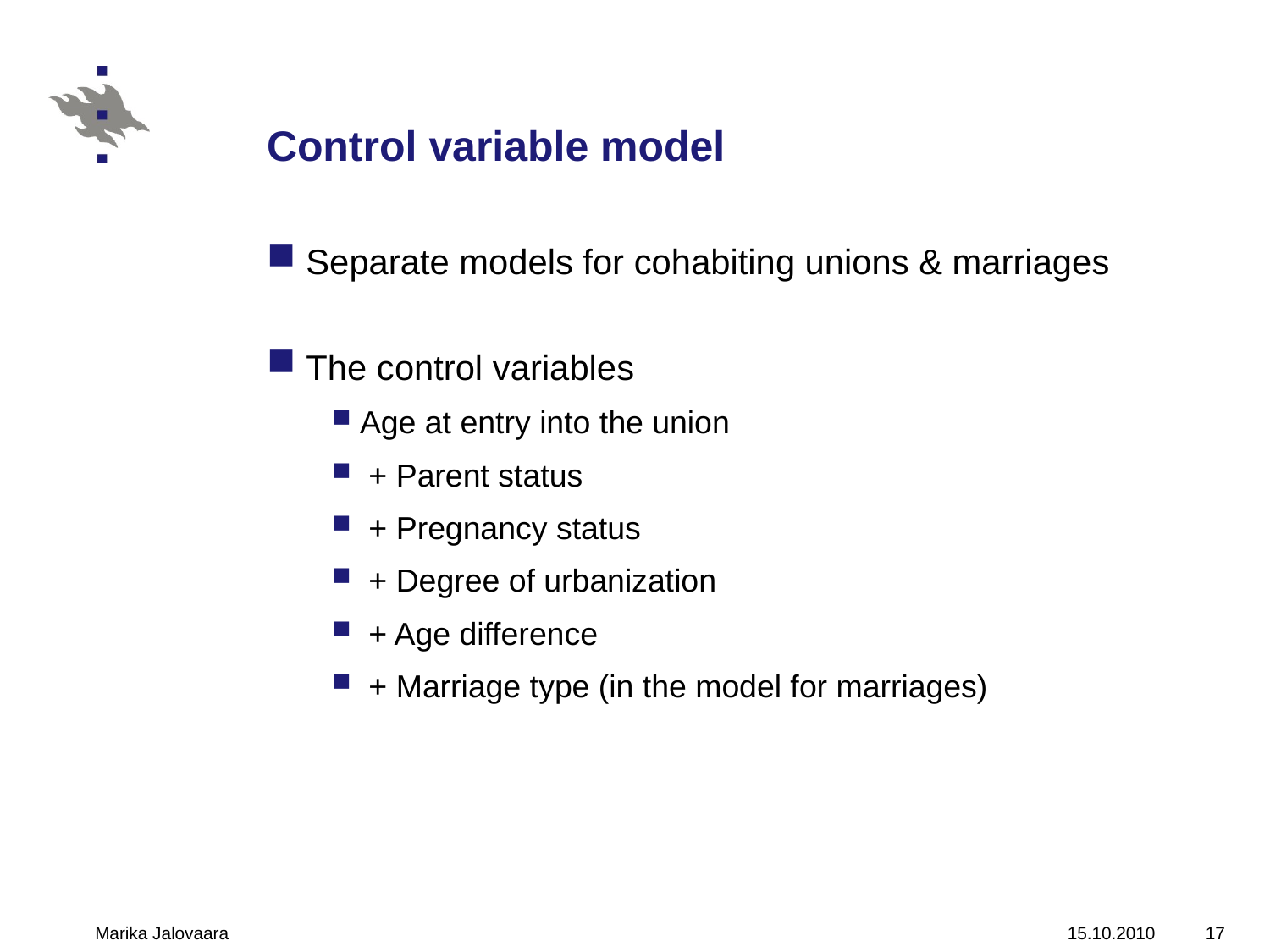

# Control variable model
Separate models for cohabiting unions & marriages

The control variables
Age at entry into the union
 + Parent status
 + Pregnancy status
 + Degree of urbanization
 + Age difference
 + Marriage type (in the model for marriages)

Marika Jalovaara
15.10.2010
17